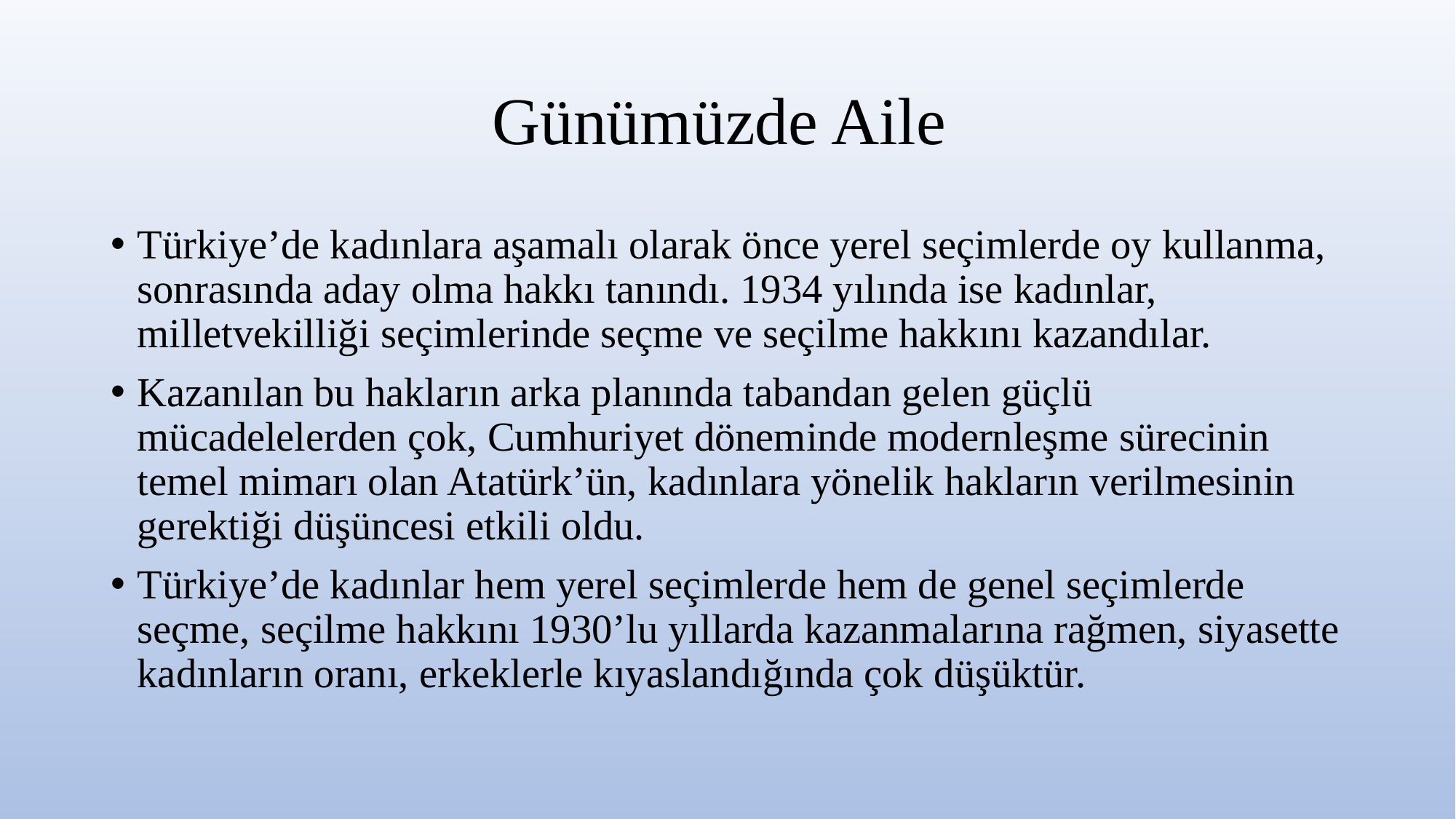

# Günümüzde Aile
Türkiye’de kadınlara aşamalı olarak önce yerel seçimlerde oy kullanma, sonrasında aday olma hakkı tanındı. 1934 yılında ise kadınlar, milletvekilliği seçimlerinde seçme ve seçilme hakkını kazandılar.
Kazanılan bu hakların arka planında tabandan gelen güçlü mücadelelerden çok, Cumhuriyet döneminde modernleşme sürecinin temel mimarı olan Atatürk’ün, kadınlara yönelik hakların verilmesinin gerektiği düşüncesi etkili oldu.
Türkiye’de kadınlar hem yerel seçimlerde hem de genel seçimlerde seçme, seçilme hakkını 1930’lu yıllarda kazanmalarına rağmen, siyasette kadınların oranı, erkeklerle kıyaslandığında çok düşüktür.